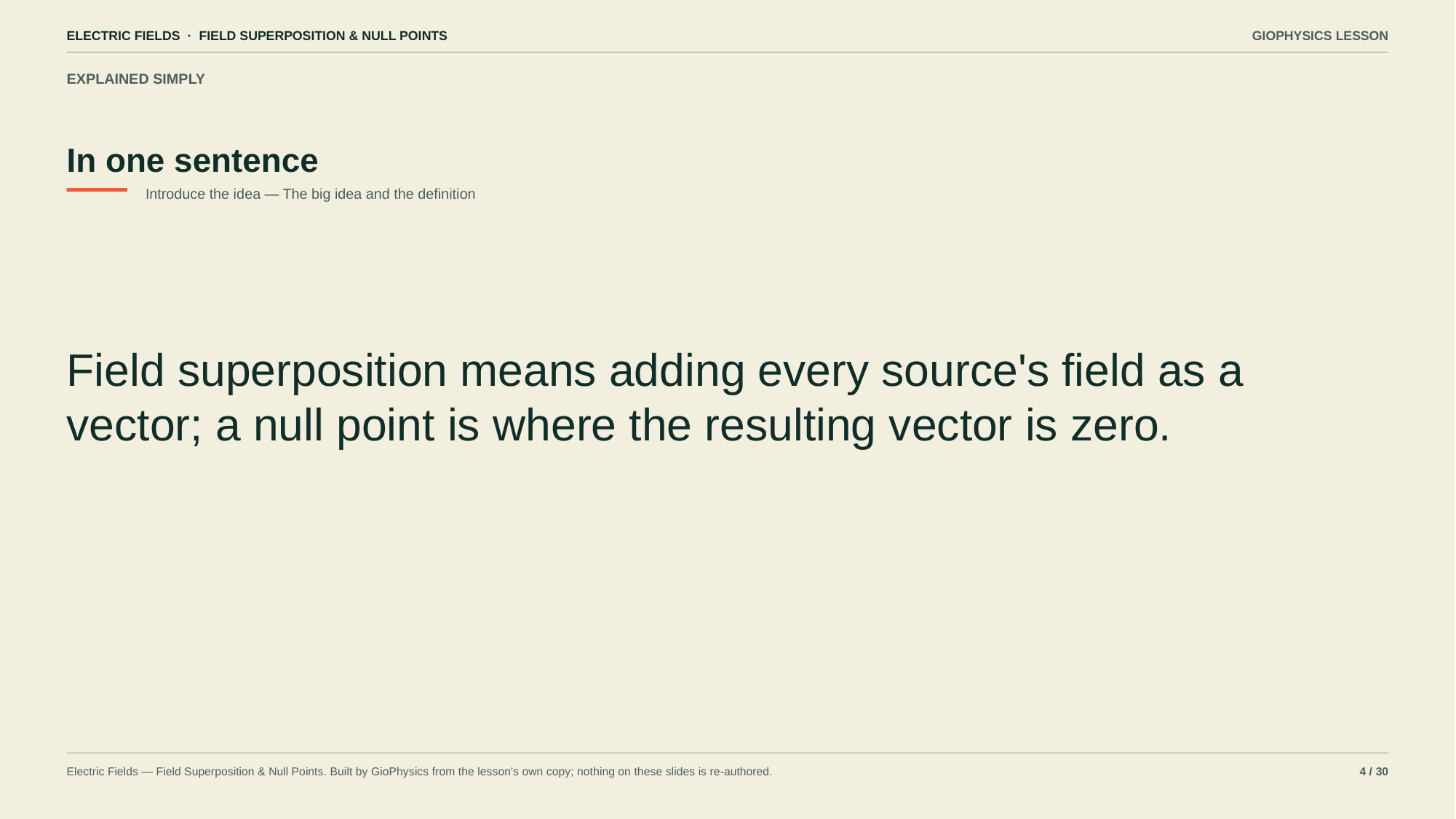

ELECTRIC FIELDS  ·  FIELD SUPERPOSITION & NULL POINTS
GIOPHYSICS LESSON

EXPLAINED SIMPLY
In one sentence
Introduce the idea — The big idea and the definition

Field superposition means adding every source's field as a vector; a null point is where the resulting vector is zero.

Electric Fields — Field Superposition & Null Points. Built by GioPhysics from the lesson's own copy; nothing on these slides is re-authored.
4 / 30